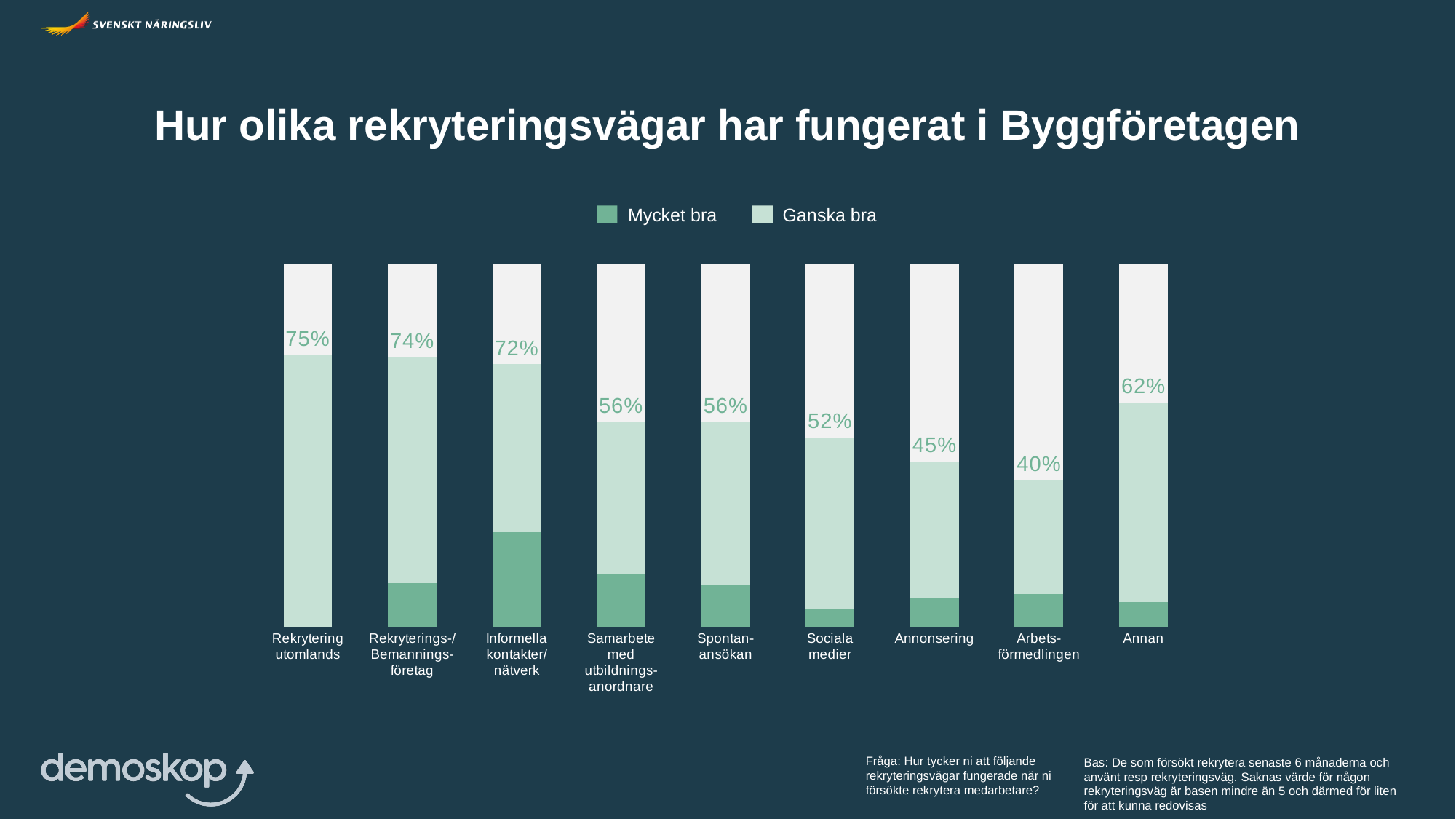

Hur olika rekryteringsvägar har fungerat i Byggföretagen
Mycket bra
Ganska bra

### Chart

| Category | Mycket bra | Ganska bra  | Grå stapel |
|---|---|---|---|
| Rekrytering
utomlands | None | 74.80820325954615 | 25.191796740453853 |
| Rekryterings-/
Bemannings-
företag | 11.969709752338497 | 62.10775098380263 | 25.922539263858866 |
| Informella kontakter/
nätverk | 25.940320522836075 | 46.308760778417394 | 27.75091869874653 |
| Samarbete
med
utbildnings-
anordnare | 14.382190507422463 | 42.019979425368724 | 43.59783006720881 |
| Spontan-
ansökan | 11.584172340493899 | 44.66306180933101 | 43.75276585017509 |
| Sociala
medier | 4.902887059591529 | 47.18062507814124 | 47.91648786226723 |
| Annonsering | 7.713216389417448 | 37.783241907750984 | 54.50354170283157 |
| Arbets-
förmedlingen | 8.86255260357039 | 31.43441107216705 | 59.703036324262555 |
| Annan | 6.741071687412139 | 55.03664291499986 | 38.222285397588 |
Fråga: Hur tycker ni att följande rekryteringsvägar fungerade när ni försökte rekrytera medarbetare?

Bas: De som försökt rekrytera senaste 6 månaderna och använt resp rekryteringsväg. Saknas värde för någon rekryteringsväg är basen mindre än 5 och därmed för liten för att kunna redovisas